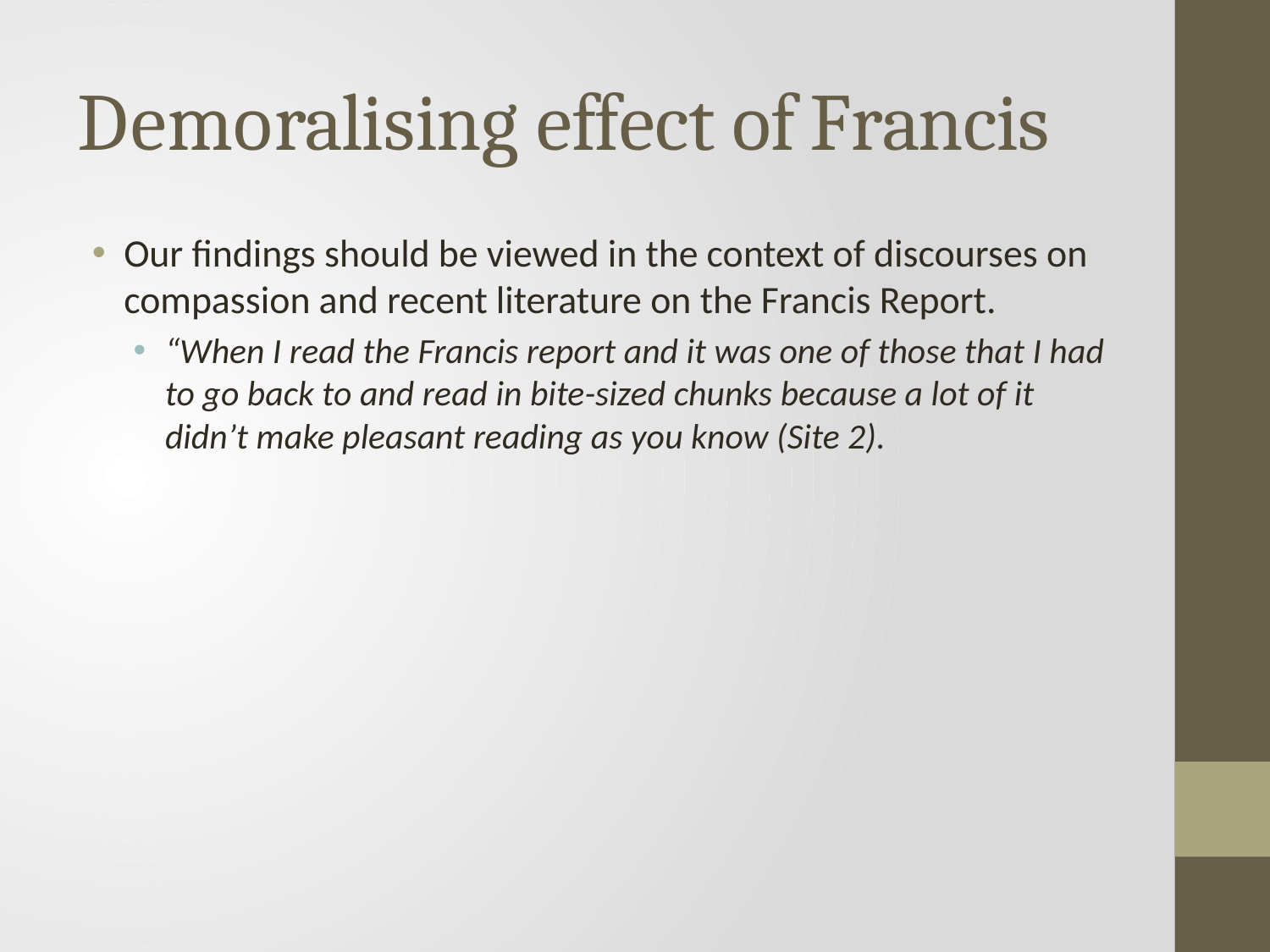

# Demoralising effect of Francis
Our findings should be viewed in the context of discourses on compassion and recent literature on the Francis Report.
“When I read the Francis report and it was one of those that I had to go back to and read in bite-sized chunks because a lot of it didn’t make pleasant reading as you know (Site 2).